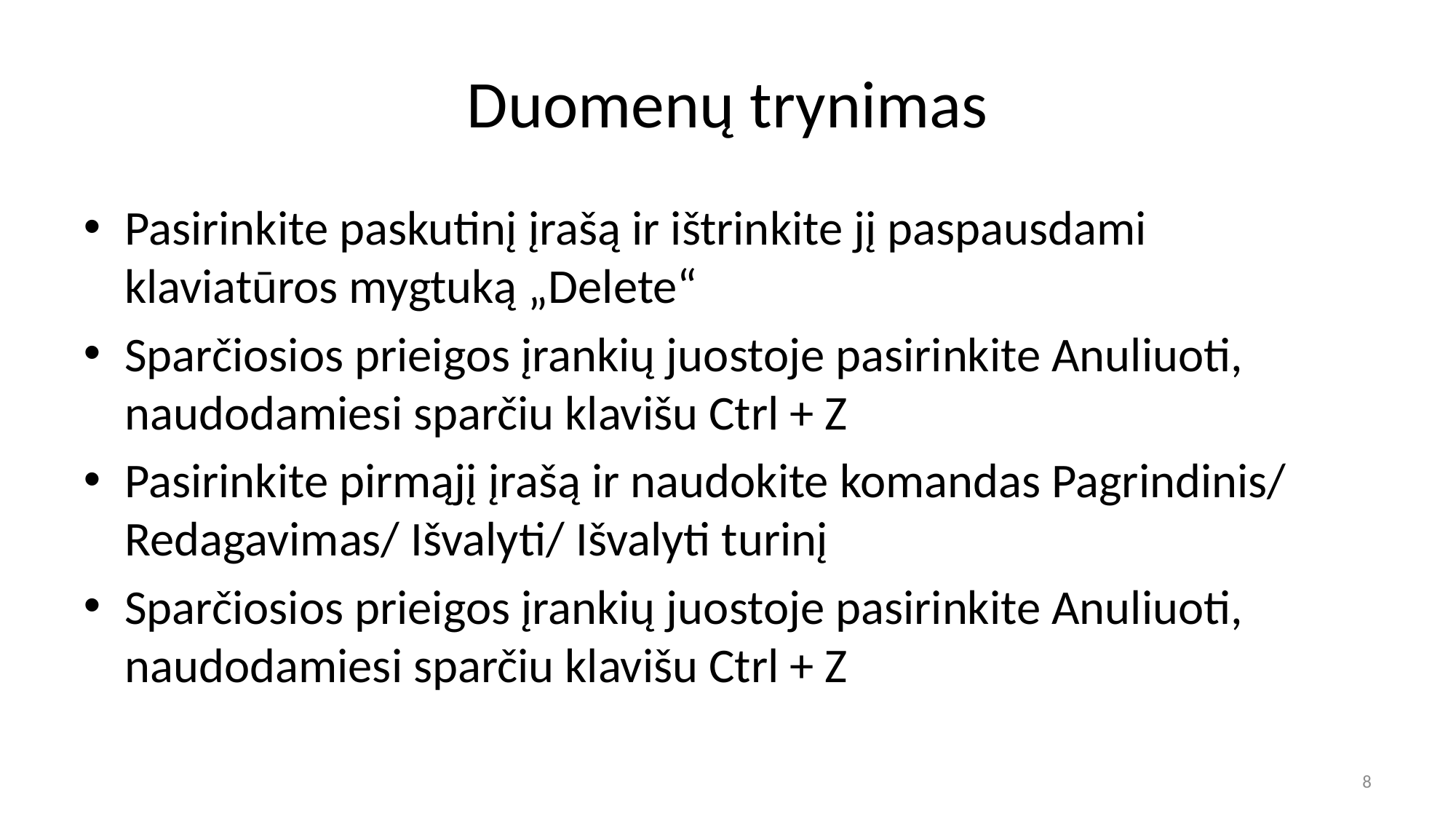

# Duomenų trynimas
Pasirinkite paskutinį įrašą ir ištrinkite jį paspausdami klaviatūros mygtuką „Delete“
Sparčiosios prieigos įrankių juostoje pasirinkite Anuliuoti, naudodamiesi sparčiu klavišu Ctrl + Z
Pasirinkite pirmąjį įrašą ir naudokite komandas Pagrindinis/ Redagavimas/ Išvalyti/ Išvalyti turinį
Sparčiosios prieigos įrankių juostoje pasirinkite Anuliuoti, naudodamiesi sparčiu klavišu Ctrl + Z

8